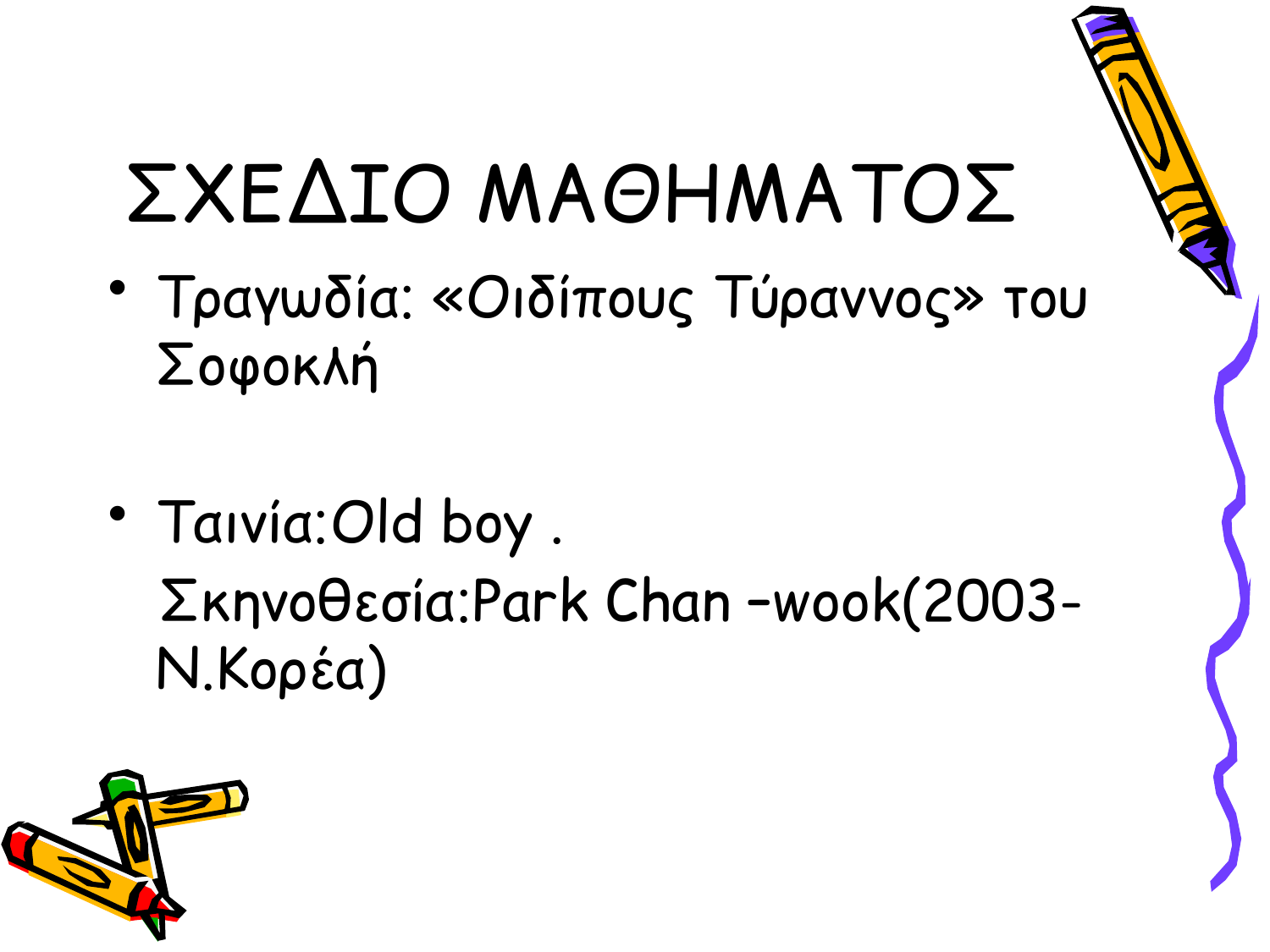

# ΣΧΕΔΙΟ ΜΑΘΗΜΑΤΟΣ
Τραγωδία: «Οιδίπους Τύραννος» του Σοφοκλή

Ταινία:Old boy .
   Σκηνοθεσία:Park Chan –wook(2003-Ν.Κορέα)